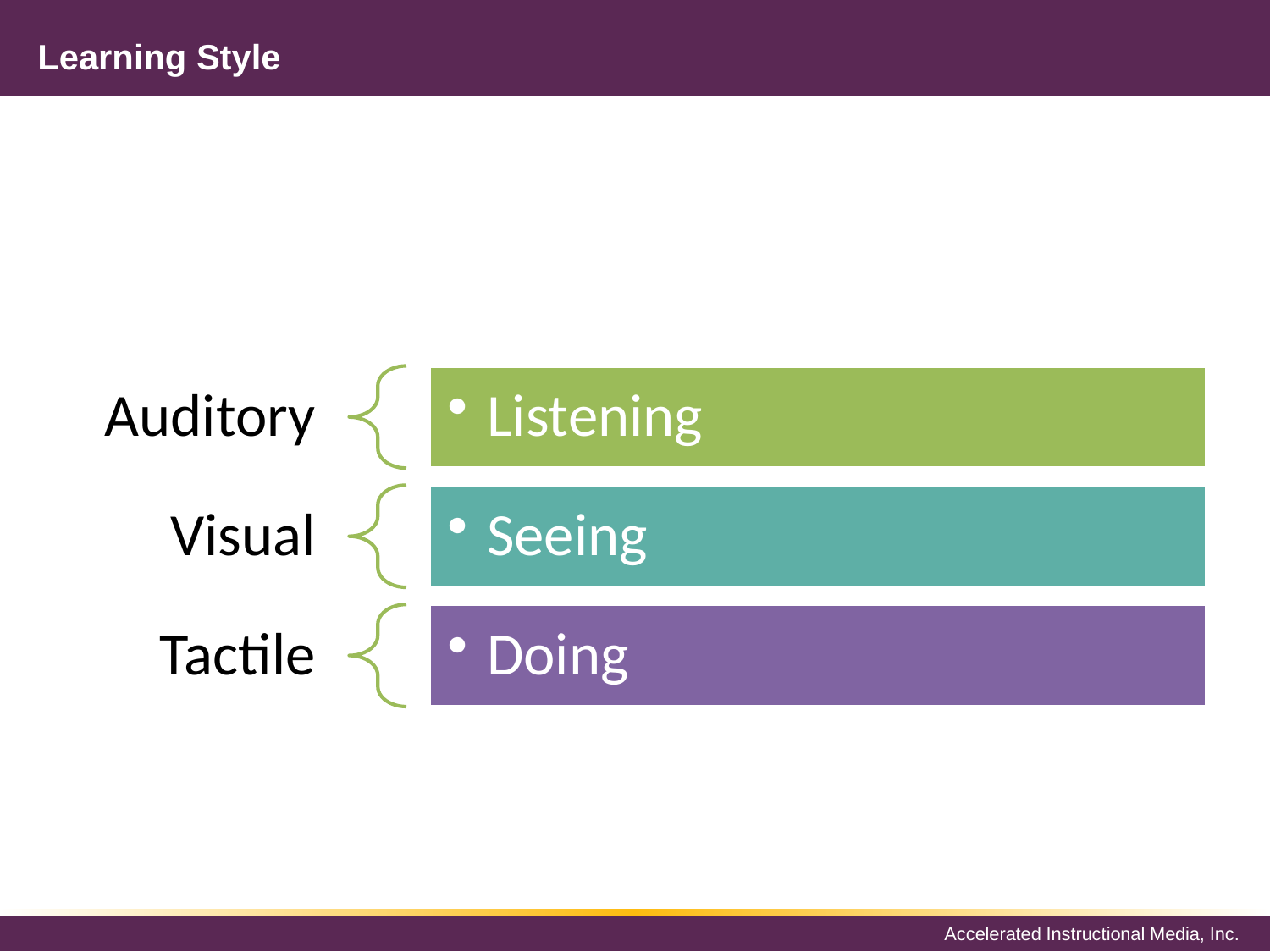

# Learning Style

Listening
Auditory

Seeing
Visual

Doing
Tactile